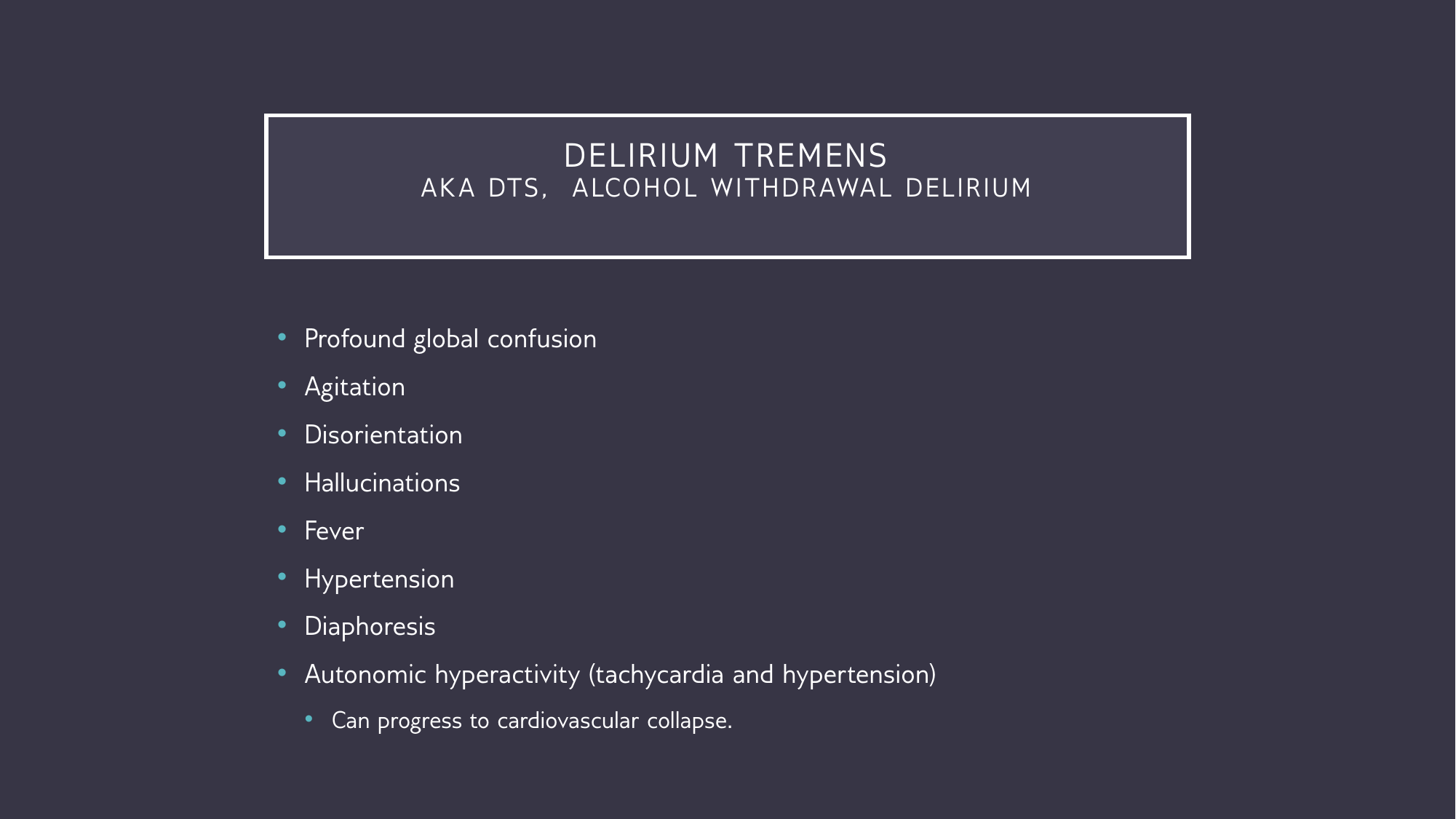

# Delirium Tremens AKA DTs,  Alcohol Withdrawal Delirium
Profound global confusion
Agitation
Disorientation
Hallucinations
Fever
Hypertension
Diaphoresis
Autonomic hyperactivity (tachycardia and hypertension)
Can progress to cardiovascular collapse.